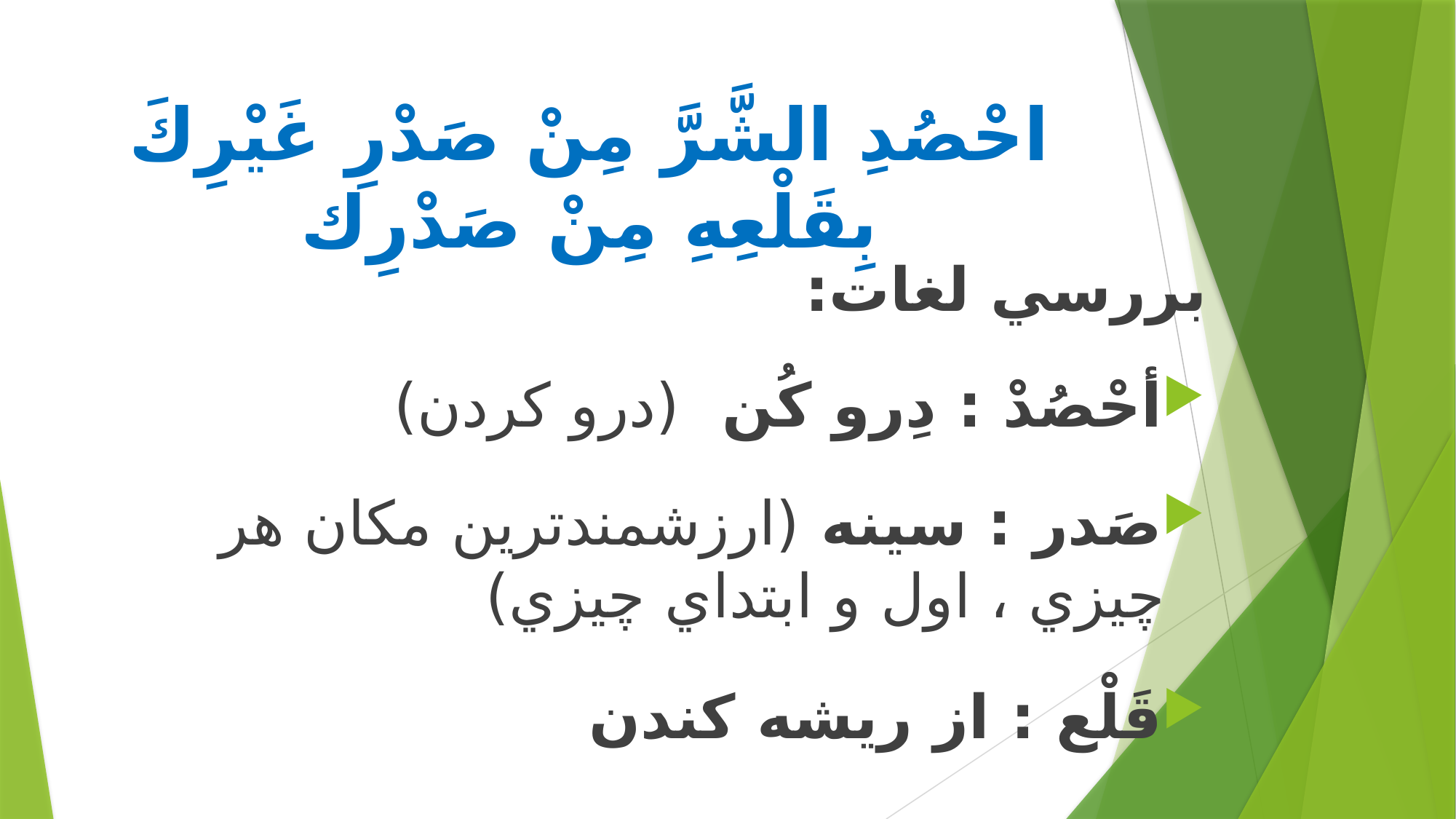

# احْصُدِ الشَّرَّ مِنْ صَدْرِ غَيْرِكَ بِقَلْعِهِ مِنْ صَدْرِك‏
بررسي لغات‌:

أحْصُدْ : دِرو كُن  (درو كردن)

صَدر : سينه (ارزشمندترين مكان هر چيزي ، اول و ابتداي چيزي)

قَلْع : از ريشه كندن